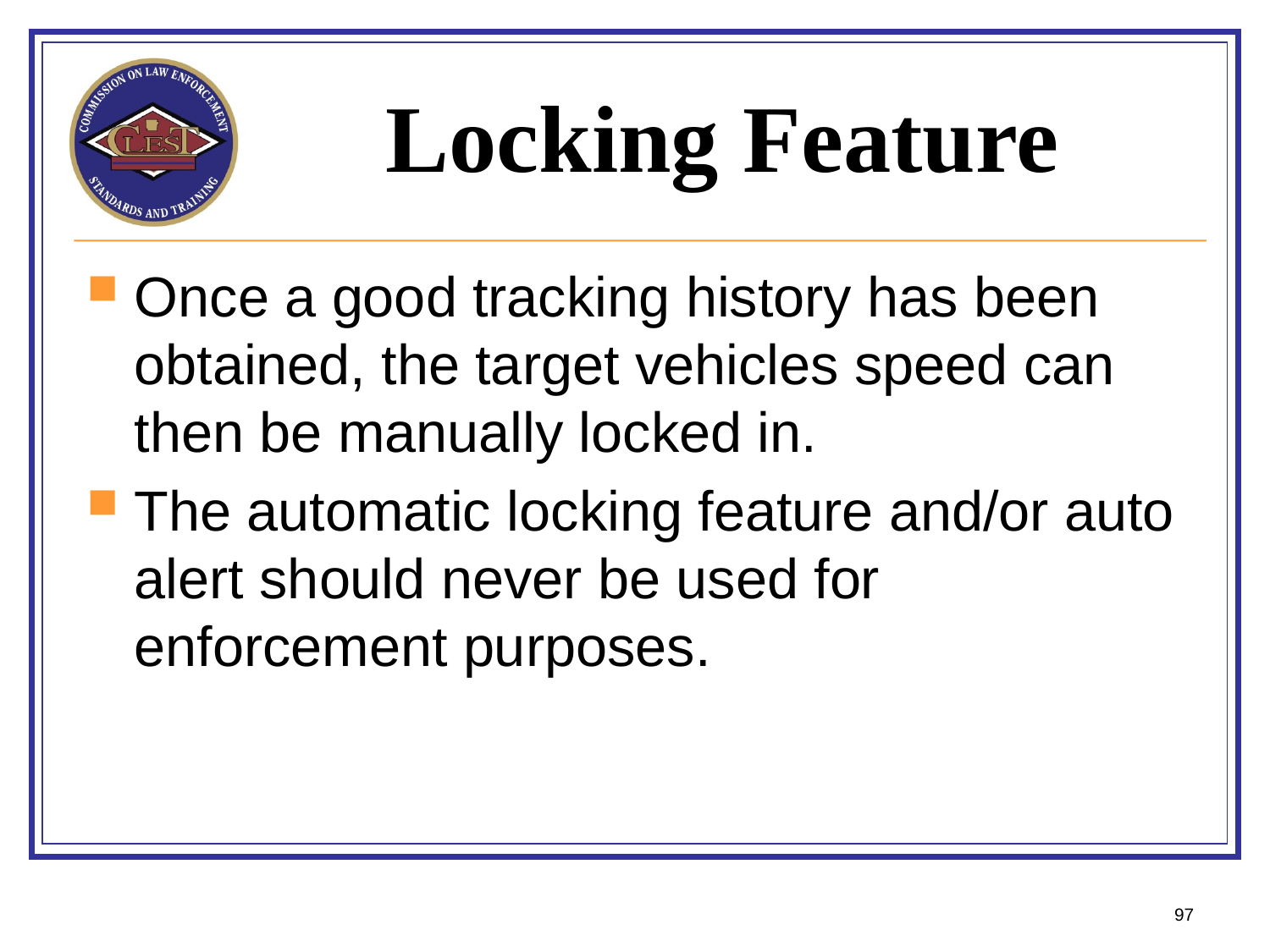

# Locking Feature
Once a good tracking history has been obtained, the target vehicles speed can then be manually locked in.
The automatic locking feature and/or auto alert should never be used for enforcement purposes.
97